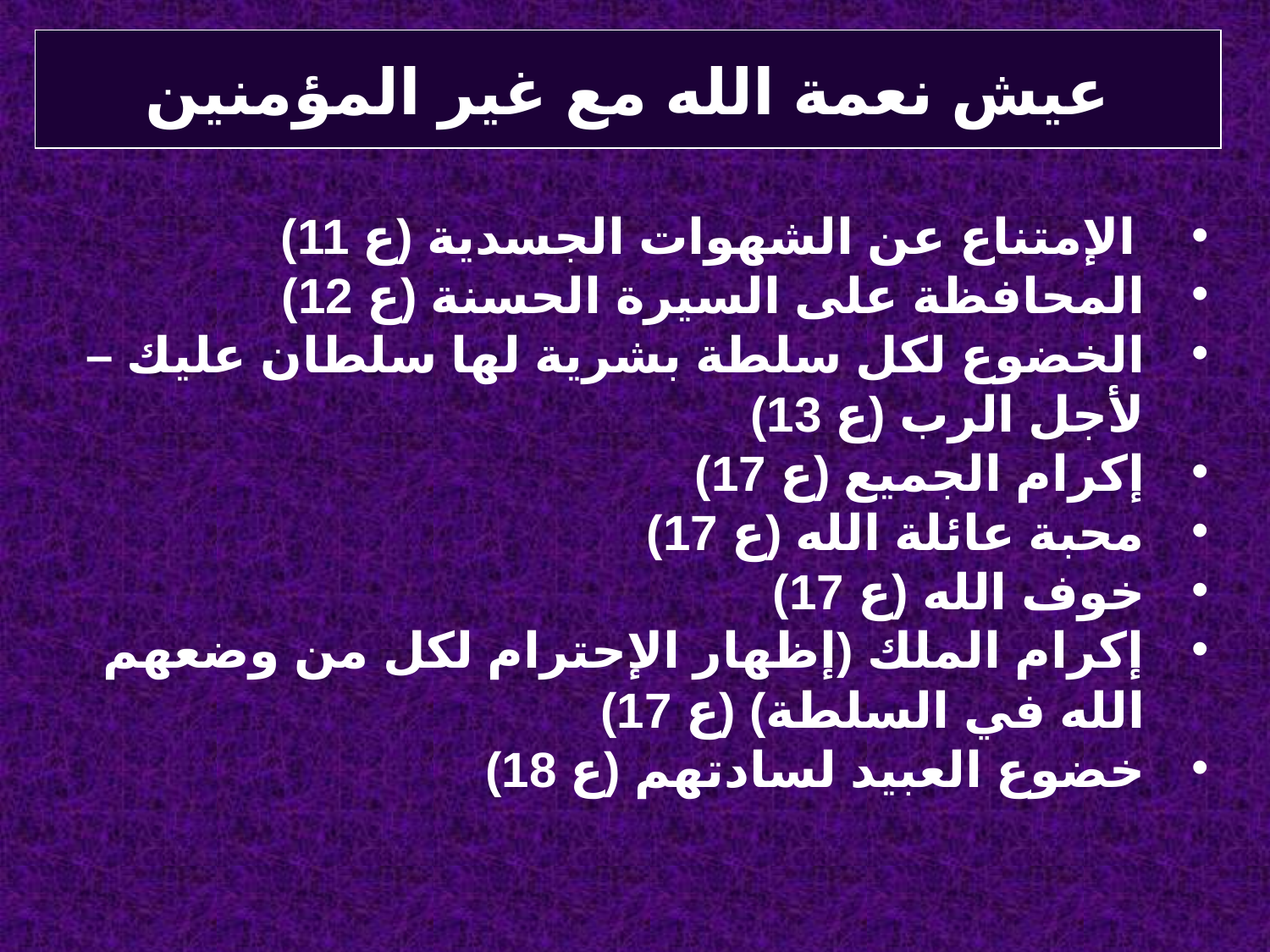

# عيش نعمة الله مع غير المؤمنين
    الإمتناع عن الشهوات الجسدية (ع 11)
المحافظة على السيرة الحسنة (ع 12)
الخضوع لكل سلطة بشرية لها سلطان عليك – لأجل الرب (ع 13)
إكرام الجميع (ع 17)
محبة عائلة الله (ع 17)
خوف الله (ع 17)
إكرام الملك (إظهار الإحترام لكل من وضعهم الله في السلطة) (ع 17)
خضوع العبيد لسادتهم (ع 18)